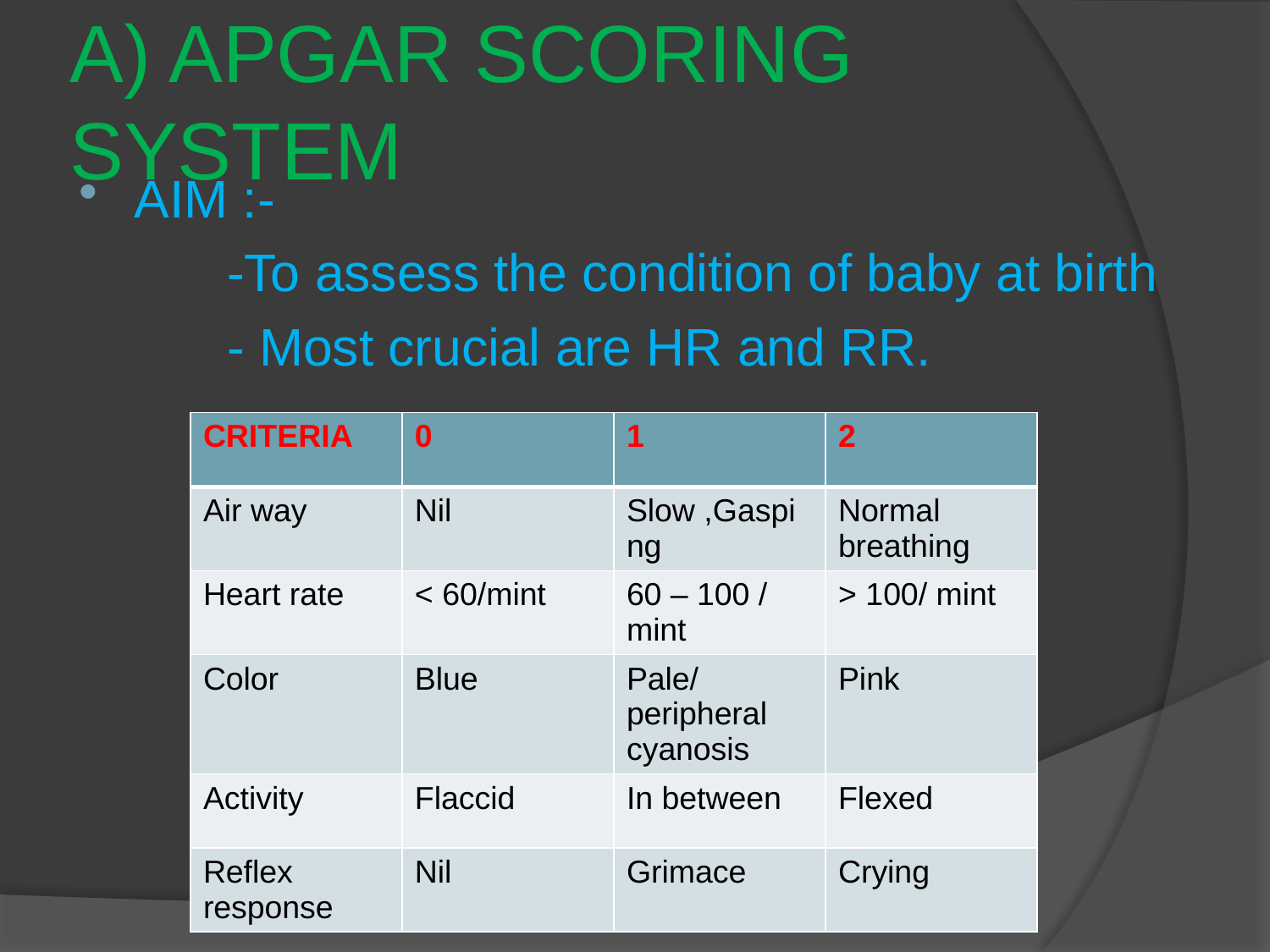

# A) APGAR SCORING SYSTEM
AIM :-
          -To assess the condition of baby at birth
          - Most crucial are HR and RR.

| CRITERIA | 0 | 1 | 2 |
| --- | --- | --- | --- |
| Air way | Nil | Slow ,Gasping | Normal breathing |
| Heart rate | < 60/mint | 60 – 100 / mint | > 100/ mint |
| Color | Blue | Pale/peripheral cyanosis | Pink |
| Activity | Flaccid | In between | Flexed |
| Reflex response | Nil | Grimace | Crying |